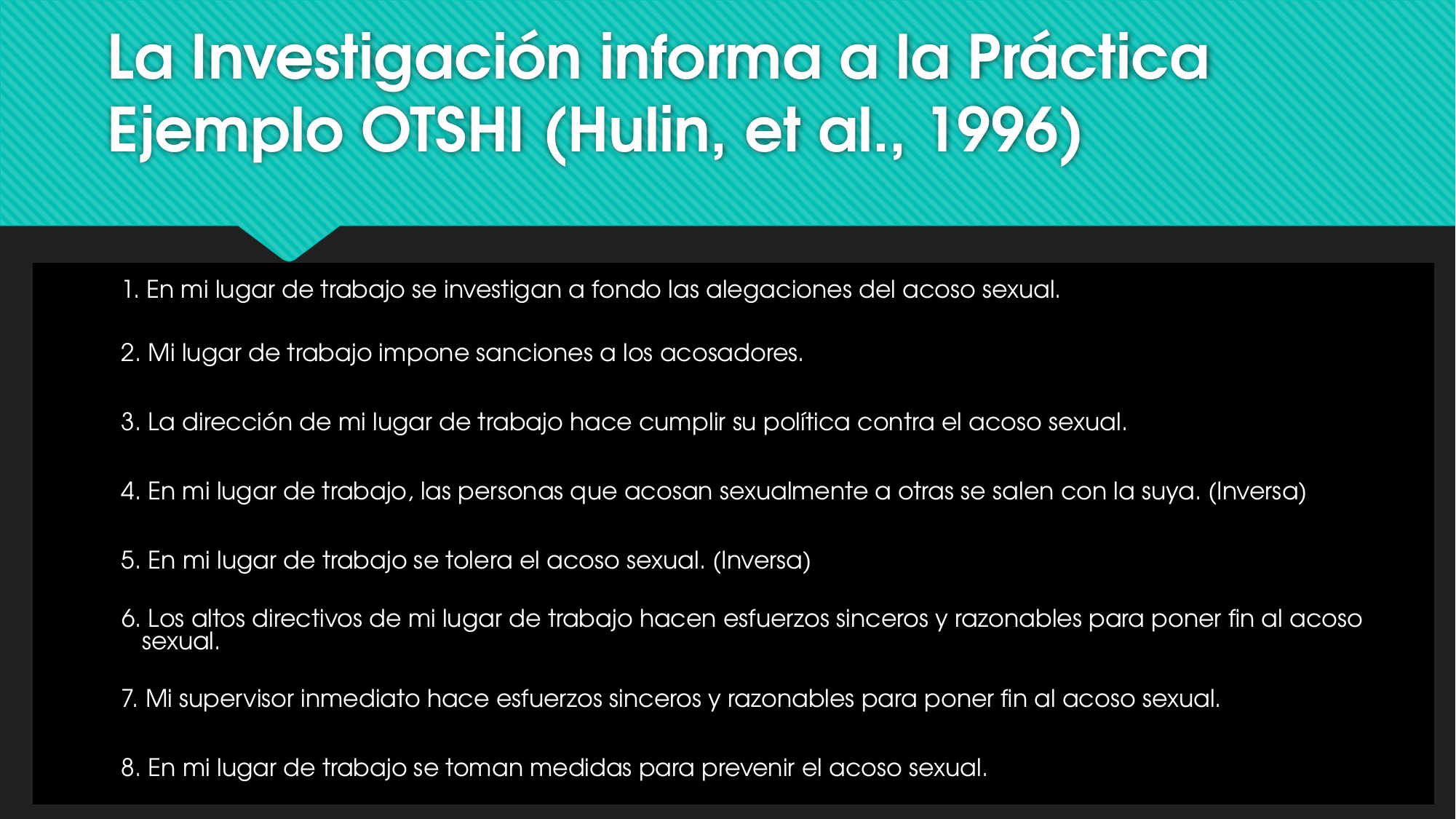

# La Investigación informa a la Práctica Ejemplo OTSHI (Hulin, et al., 1996)
| 1. En mi lugar de trabajo se investigan a fondo las alegaciones del acoso sexual. |
| --- |
| 2. Mi lugar de trabajo impone sanciones a los acosadores. |
| 3. La dirección de mi lugar de trabajo hace cumplir su política contra el acoso sexual. |
| 4. En mi lugar de trabajo, las personas que acosan sexualmente a otras se salen con la suya. (Inversa) |
| 5. En mi lugar de trabajo se tolera el acoso sexual. (Inversa) |
| 6. Los altos directivos de mi lugar de trabajo hacen esfuerzos sinceros y razonables para poner fin al acoso sexual. |
| 7. Mi supervisor inmediato hace esfuerzos sinceros y razonables para poner fin al acoso sexual. |
| 8. En mi lugar de trabajo se toman medidas para prevenir el acoso sexual. |